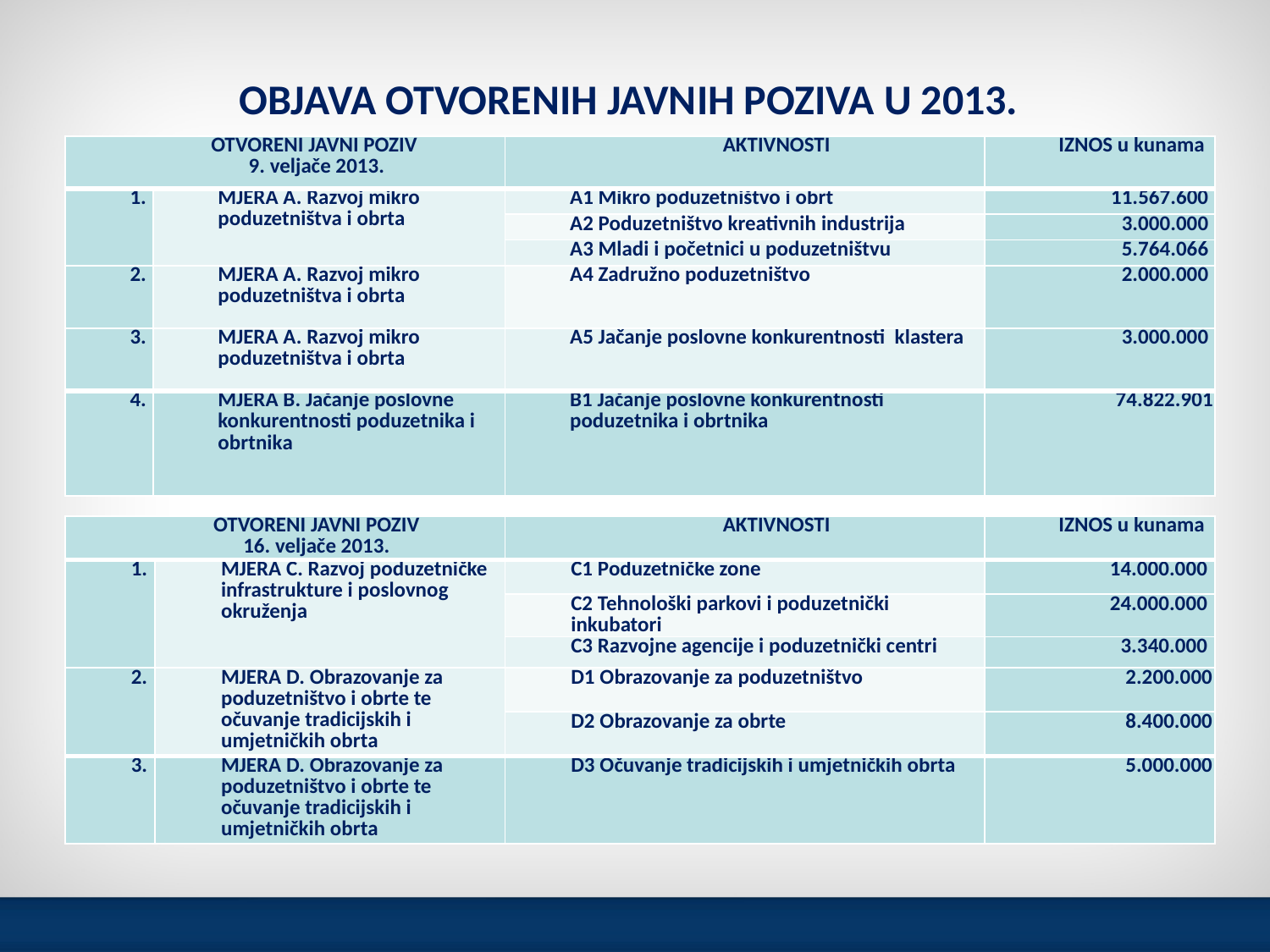

# OBJAVA OTVORENIH JAVNIH POZIVA U 2013.
| OTVORENI JAVNI POZIV 9. veljače 2013. |  | AKTIVNOSTI | IZNOS u kunama |
| --- | --- | --- | --- |
| 1. | MJERA A. Razvoj mikro poduzetništva i obrta | A1 Mikro poduzetništvo i obrt | 11.567.600 |
|  |  | A2 Poduzetništvo kreativnih industrija | 3.000.000 |
|  |  | A3 Mladi i početnici u poduzetništvu | 5.764.066 |
| 2. | MJERA A. Razvoj mikro poduzetništva i obrta | A4 Zadružno poduzetništvo | 2.000.000 |
| 3. | MJERA A. Razvoj mikro poduzetništva i obrta | A5 Jačanje poslovne konkurentnosti klastera | 3.000.000 |
| 4. | MJERA B. Jačanje poslovne konkurentnosti poduzetnika i obrtnika | B1 Jačanje poslovne konkurentnosti poduzetnika i obrtnika | 74.822.901 |
| OTVORENI JAVNI POZIV 16. veljače 2013. |  | AKTIVNOSTI | IZNOS u kunama |
| --- | --- | --- | --- |
| 1. | MJERA C. Razvoj poduzetničke infrastrukture i poslovnog okruženja | C1 Poduzetničke zone | 14.000.000 |
|  |  | C2 Tehnološki parkovi i poduzetnički inkubatori | 24.000.000 |
|  |  | C3 Razvojne agencije i poduzetnički centri | 3.340.000 |
| 2. | MJERA D. Obrazovanje za poduzetništvo i obrte te očuvanje tradicijskih i umjetničkih obrta | D1 Obrazovanje za poduzetništvo | 2.200.000 |
|  |  | D2 Obrazovanje za obrte | 8.400.000 |
| 3. | MJERA D. Obrazovanje za poduzetništvo i obrte te očuvanje tradicijskih i umjetničkih obrta | D3 Očuvanje tradicijskih i umjetničkih obrta | 5.000.000 |